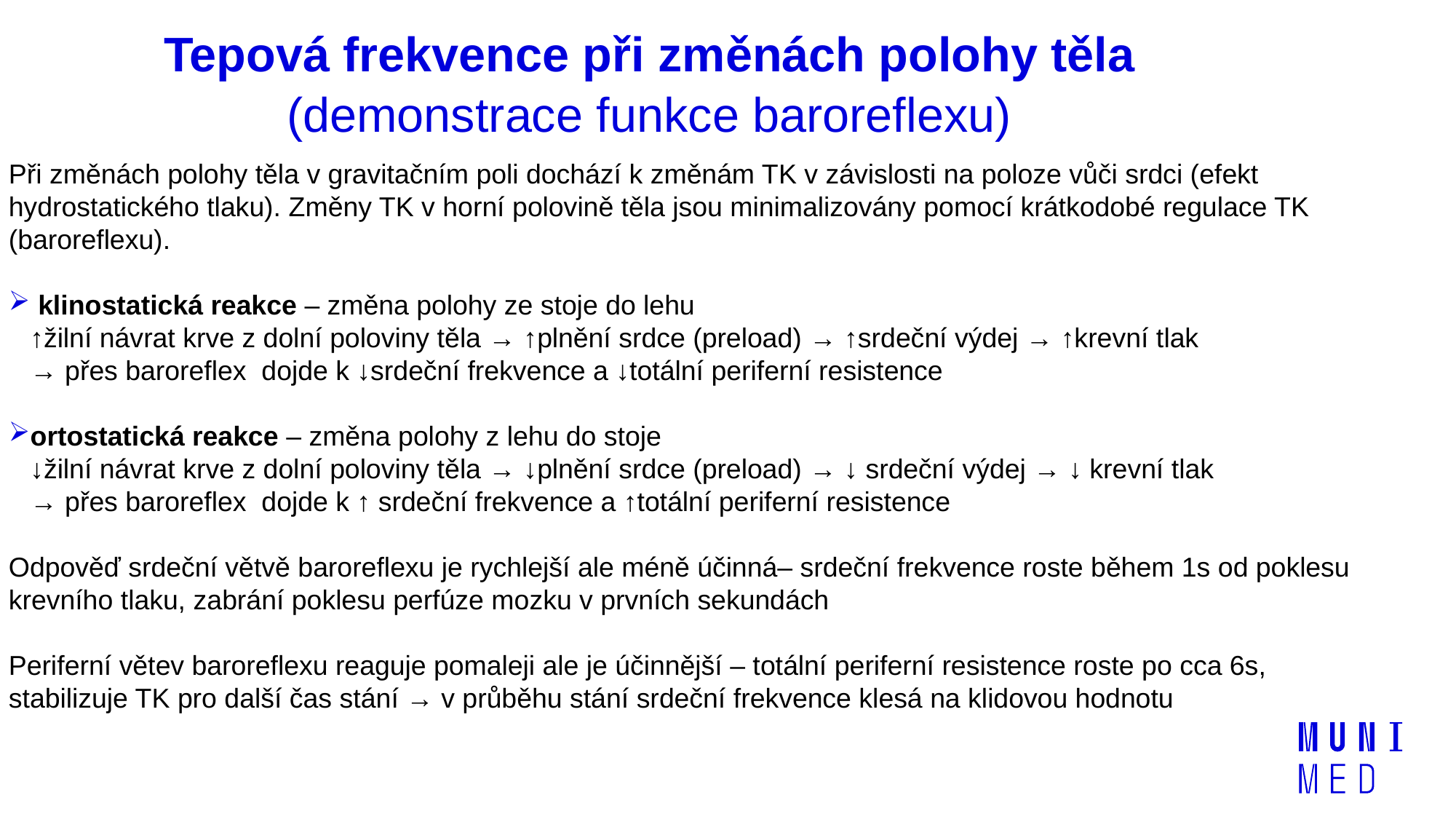

# Tepová frekvence při změnách polohy těla (demonstrace funkce baroreflexu)
Při změnách polohy těla v gravitačním poli dochází k změnám TK v závislosti na poloze vůči srdci (efekt hydrostatického tlaku). Změny TK v horní polovině těla jsou minimalizovány pomocí krátkodobé regulace TK (baroreflexu).

 klinostatická reakce – změna polohy ze stoje do lehu
↑žilní návrat krve z dolní poloviny těla → ↑plnění srdce (preload) → ↑srdeční výdej → ↑krevní tlak
→ přes baroreflex  dojde k ↓srdeční frekvence a ↓totální periferní resistence

ortostatická reakce – změna polohy z lehu do stoje
↓žilní návrat krve z dolní poloviny těla → ↓plnění srdce (preload) → ↓ srdeční výdej → ↓ krevní tlak
→ přes baroreflex  dojde k ↑ srdeční frekvence a ↑totální periferní resistence

Odpověď srdeční větvě baroreflexu je rychlejší ale méně účinná– srdeční frekvence roste během 1s od poklesu krevního tlaku, zabrání poklesu perfúze mozku v prvních sekundách

Periferní větev baroreflexu reaguje pomaleji ale je účinnější – totální periferní resistence roste po cca 6s, stabilizuje TK pro další čas stání → v průběhu stání srdeční frekvence klesá na klidovou hodnotu